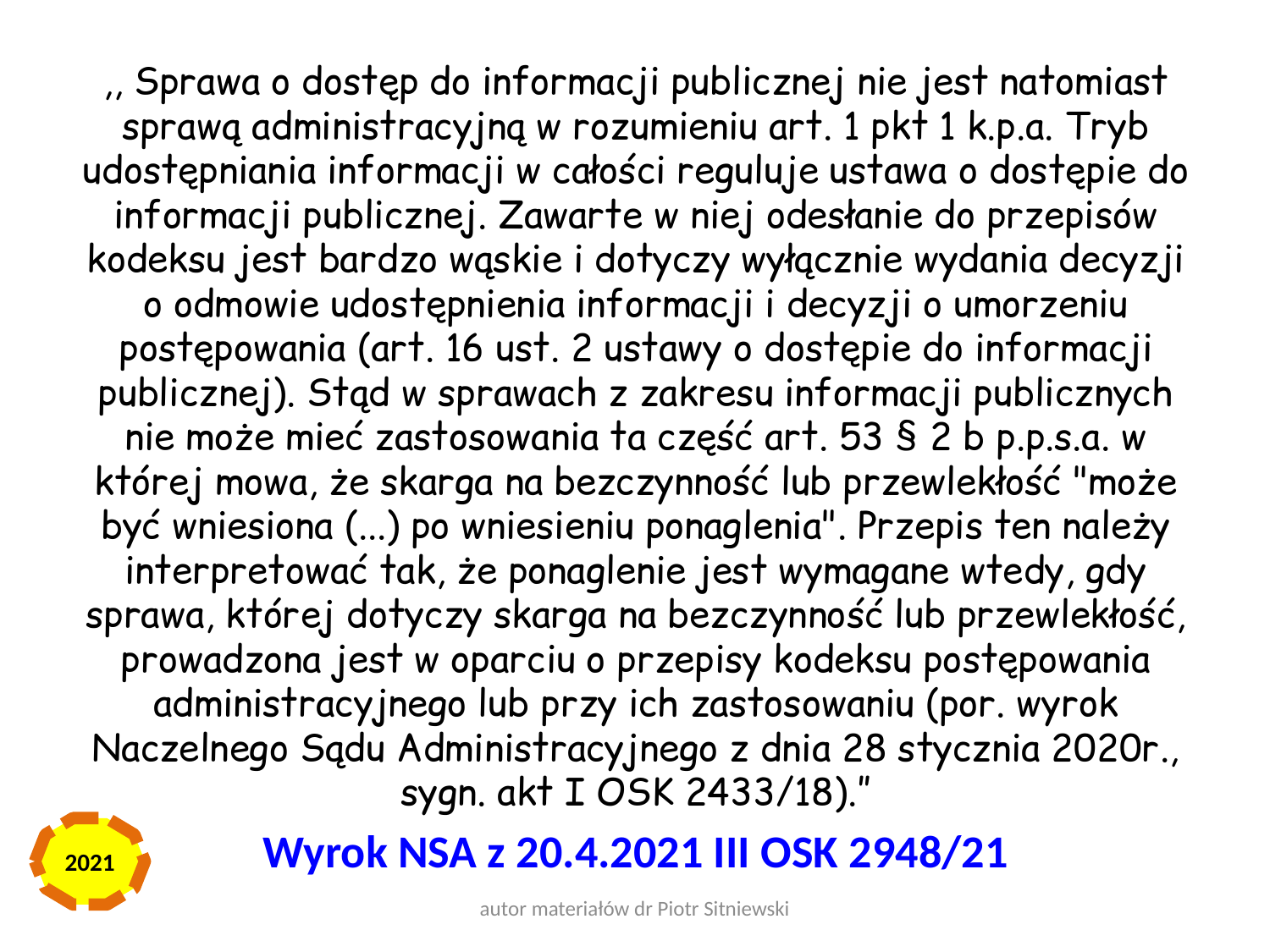

,, Sprawa o dostęp do informacji publicznej nie jest natomiast sprawą administracyjną w rozumieniu art. 1 pkt 1 k.p.a. Tryb udostępniania informacji w całości reguluje ustawa o dostępie do informacji publicznej. Zawarte w niej odesłanie do przepisów kodeksu jest bardzo wąskie i dotyczy wyłącznie wydania decyzji o odmowie udostępnienia informacji i decyzji o umorzeniu postępowania (art. 16 ust. 2 ustawy o dostępie do informacji publicznej). Stąd w sprawach z zakresu informacji publicznych nie może mieć zastosowania ta część art. 53 § 2 b p.p.s.a. w której mowa, że skarga na bezczynność lub przewlekłość "może być wniesiona (...) po wniesieniu ponaglenia". Przepis ten należy interpretować tak, że ponaglenie jest wymagane wtedy, gdy sprawa, której dotyczy skarga na bezczynność lub przewlekłość, prowadzona jest w oparciu o przepisy kodeksu postępowania administracyjnego lub przy ich zastosowaniu (por. wyrok Naczelnego Sądu Administracyjnego z dnia 28 stycznia 2020r., sygn. akt I OSK 2433/18).”
Wyrok NSA z 20.4.2021 III OSK 2948/21
2021
autor materiałów dr Piotr Sitniewski